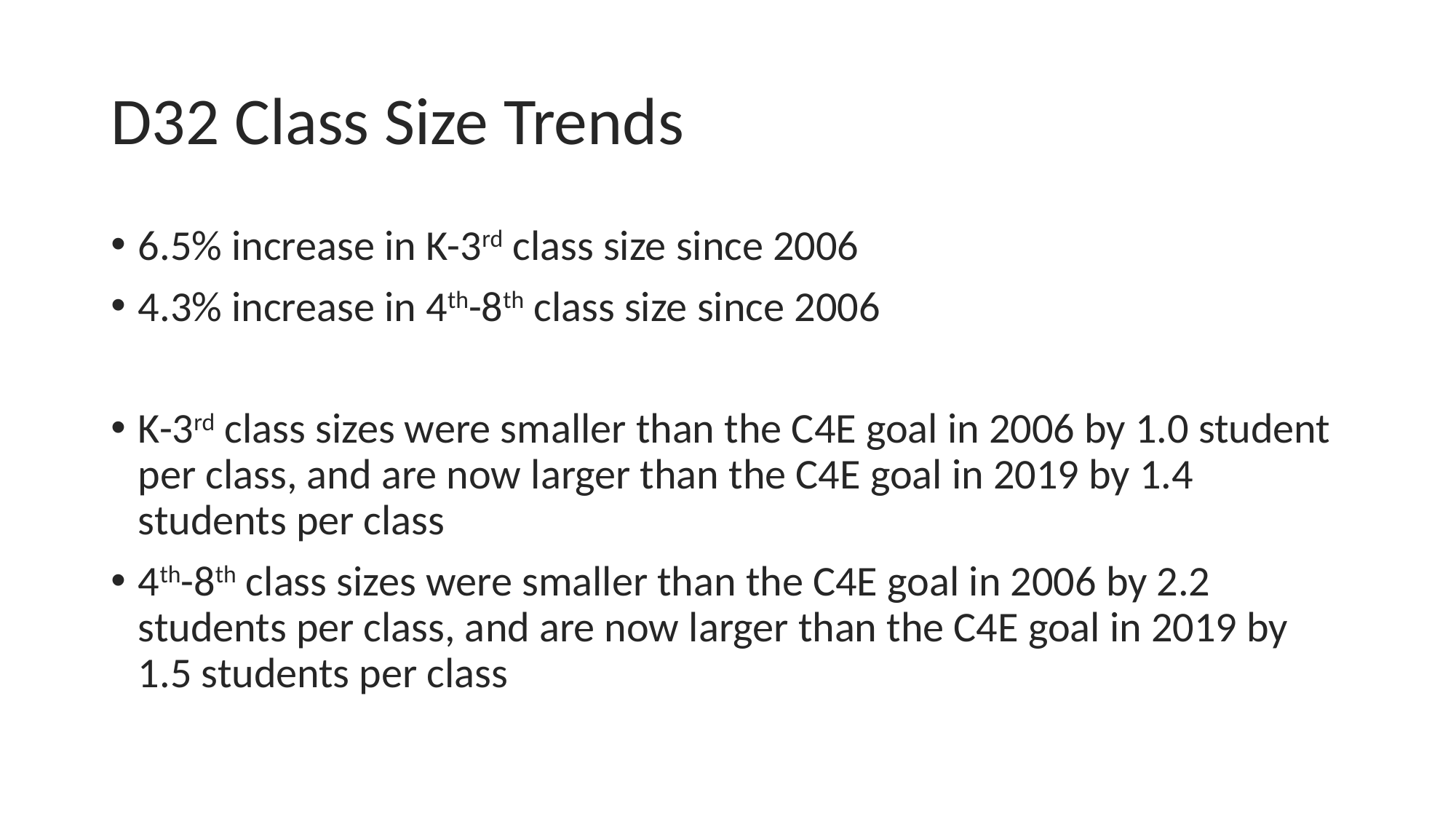

# D32 Class Size Trends
6.5% increase in K-3rd class size since 2006
4.3% increase in 4th-8th class size since 2006

K-3rd class sizes were smaller than the C4E goal in 2006 by 1.0 student per class, and are now larger than the C4E goal in 2019 by 1.4 students per class
4th-8th class sizes were smaller than the C4E goal in 2006 by 2.2 students per class, and are now larger than the C4E goal in 2019 by 1.5 students per class